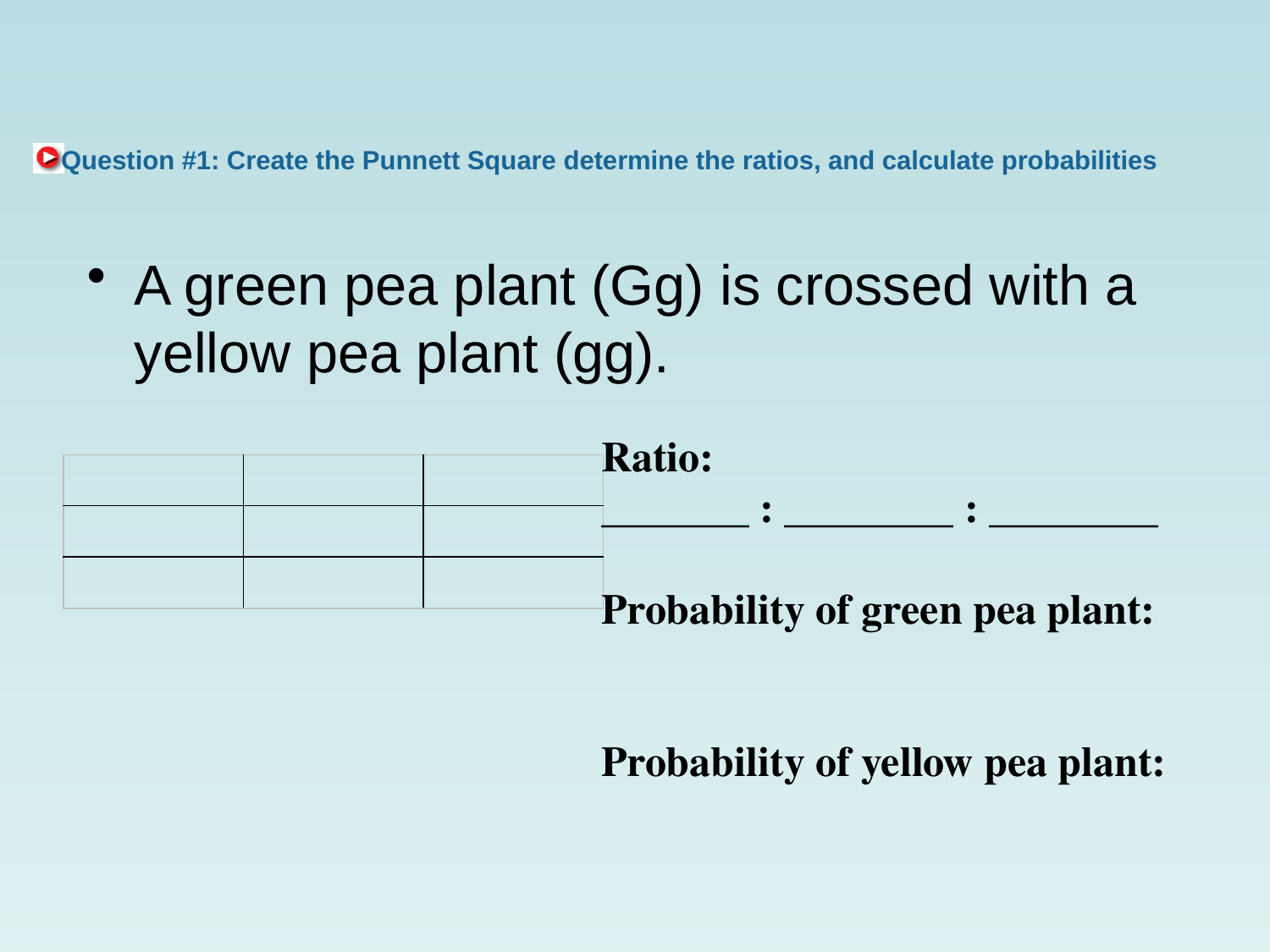

# Question #1: Create the Punnett Square determine the ratios, and calculate probabilities
A green pea plant (Gg) is crossed with a yellow pea plant (gg).

Ratio:
_______ : ________ : ________

Probability of green pea plant:

Probability of yellow pea plant:

|  |  |  |
| --- | --- | --- |
|  |  |  |
|  |  |  |